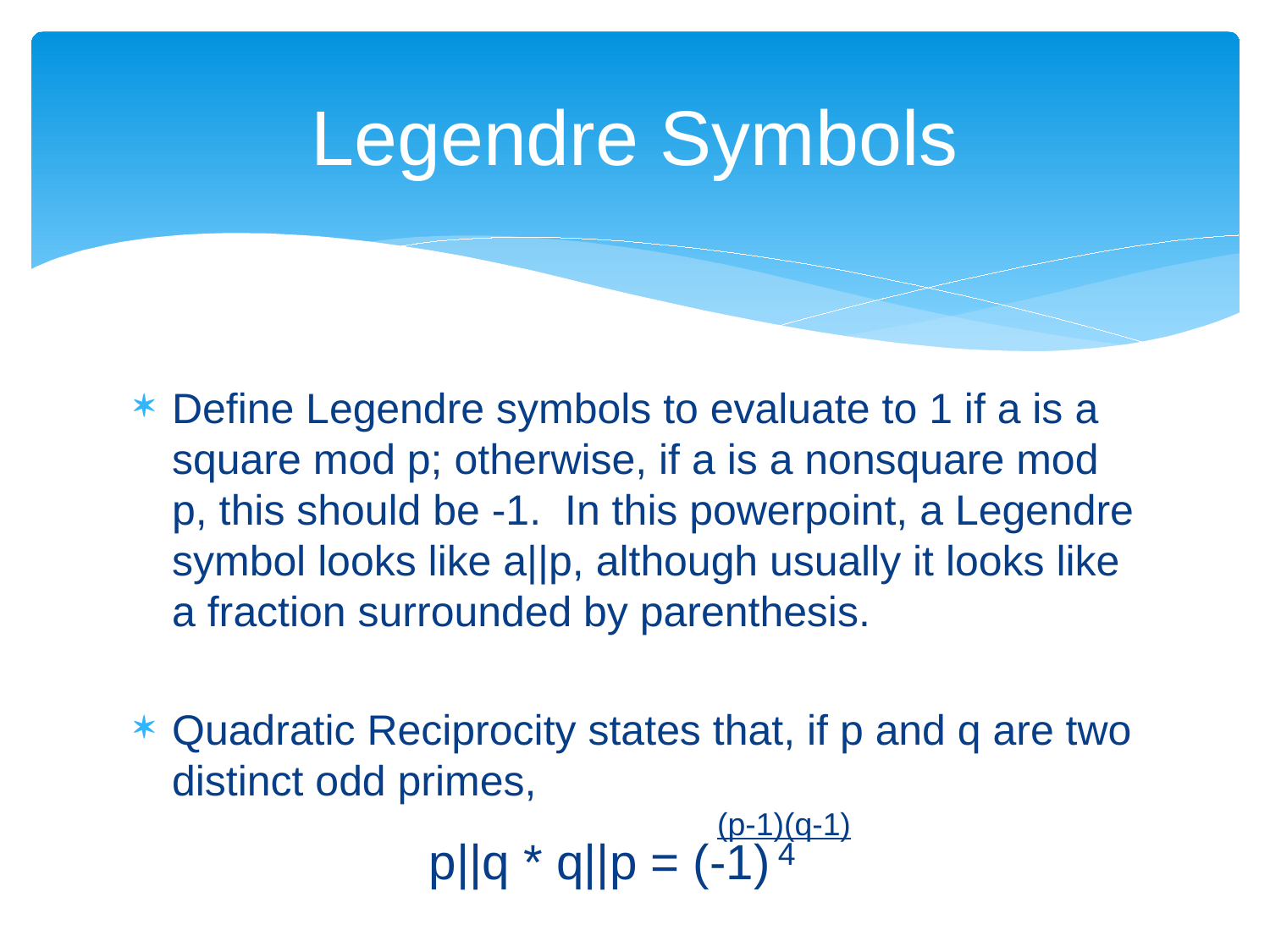

# Legendre Symbols
Define Legendre symbols to evaluate to 1 if a is a square mod p; otherwise, if a is a nonsquare mod p, this should be -1.  In this powerpoint, a Legendre symbol looks like a||p, although usually it looks like a fraction surrounded by parenthesis.

Quadratic Reciprocity states that, if p and q are two distinct odd primes,
(p-1)(q-1)
p||q * q||p = (-1)

4